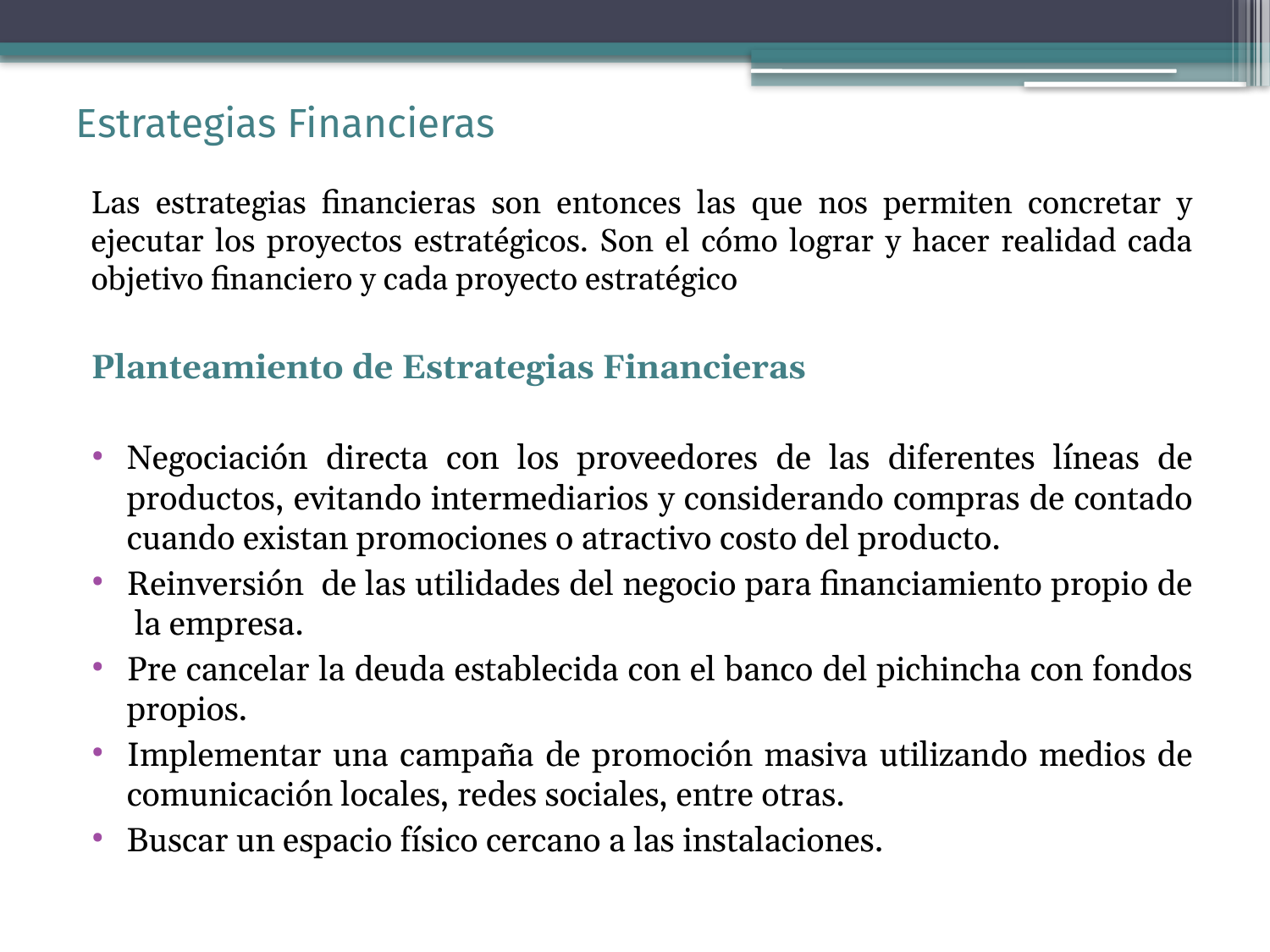

# Estrategias Financieras
Las estrategias financieras son entonces las que nos permiten concretar y ejecutar los proyectos estratégicos. Son el cómo lograr y hacer realidad cada objetivo financiero y cada proyecto estratégico

Planteamiento de Estrategias Financieras

Negociación directa con los proveedores de las diferentes líneas de productos, evitando intermediarios y considerando compras de contado cuando existan promociones o atractivo costo del producto.
Reinversión  de las utilidades del negocio para financiamiento propio de  la empresa.
Pre cancelar la deuda establecida con el banco del pichincha con fondos propios.
Implementar una campaña de promoción masiva utilizando medios de comunicación locales, redes sociales, entre otras.
Buscar un espacio físico cercano a las instalaciones.